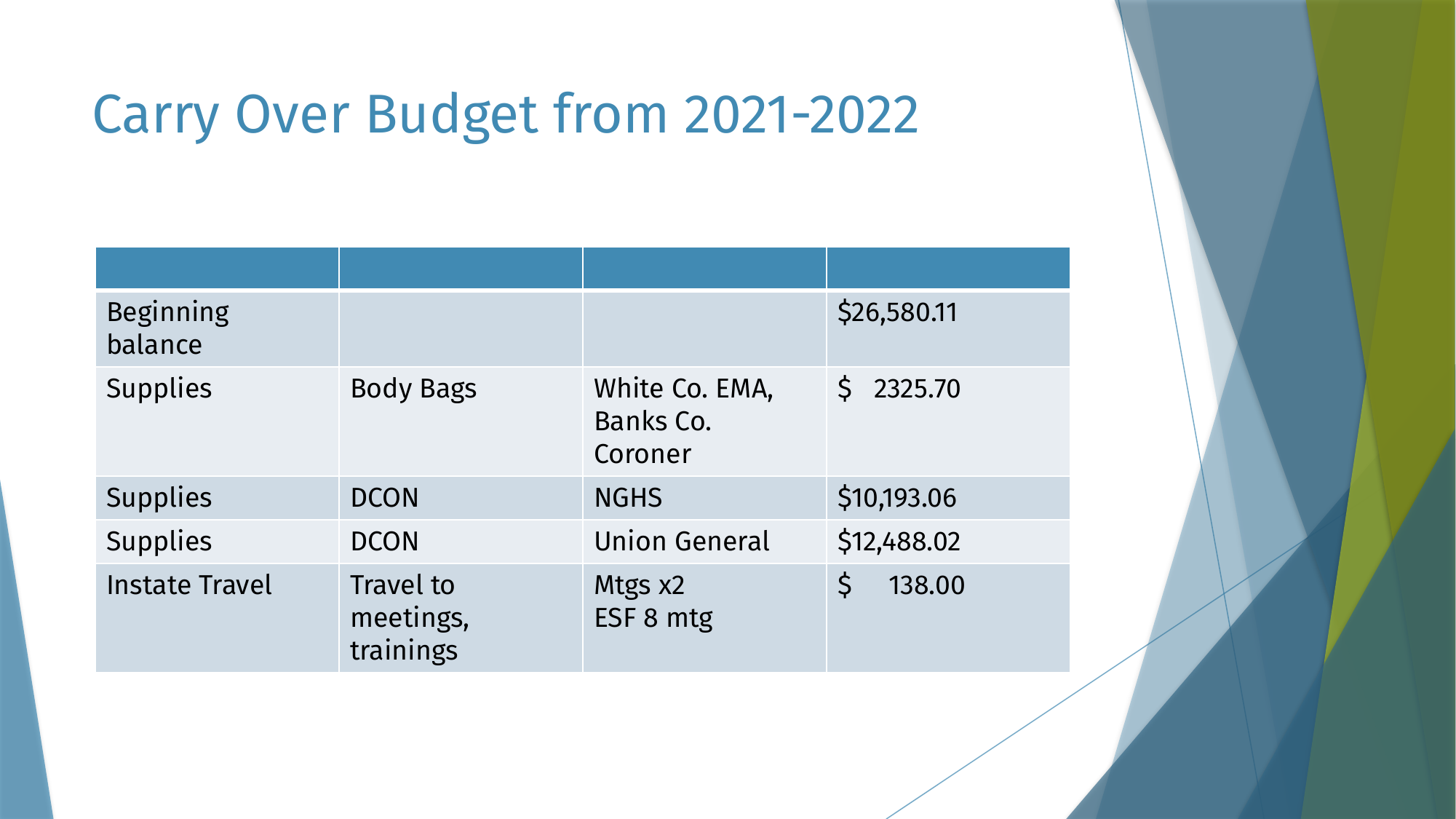

# Carry Over Budget from 2021-2022
|  |  |  |  |
| --- | --- | --- | --- |
| Beginning balance |  |  | $26,580.11 |
| Supplies | Body Bags | White Co. EMA, Banks Co. Coroner | $ 2325.70 |
| Supplies | DCON | NGHS | $10,193.06 |
| Supplies | DCON | Union General | $12,488.02 |
| Instate Travel | Travel to meetings, trainings | Mtgs x2 ESF 8 mtg | $ 138.00 |